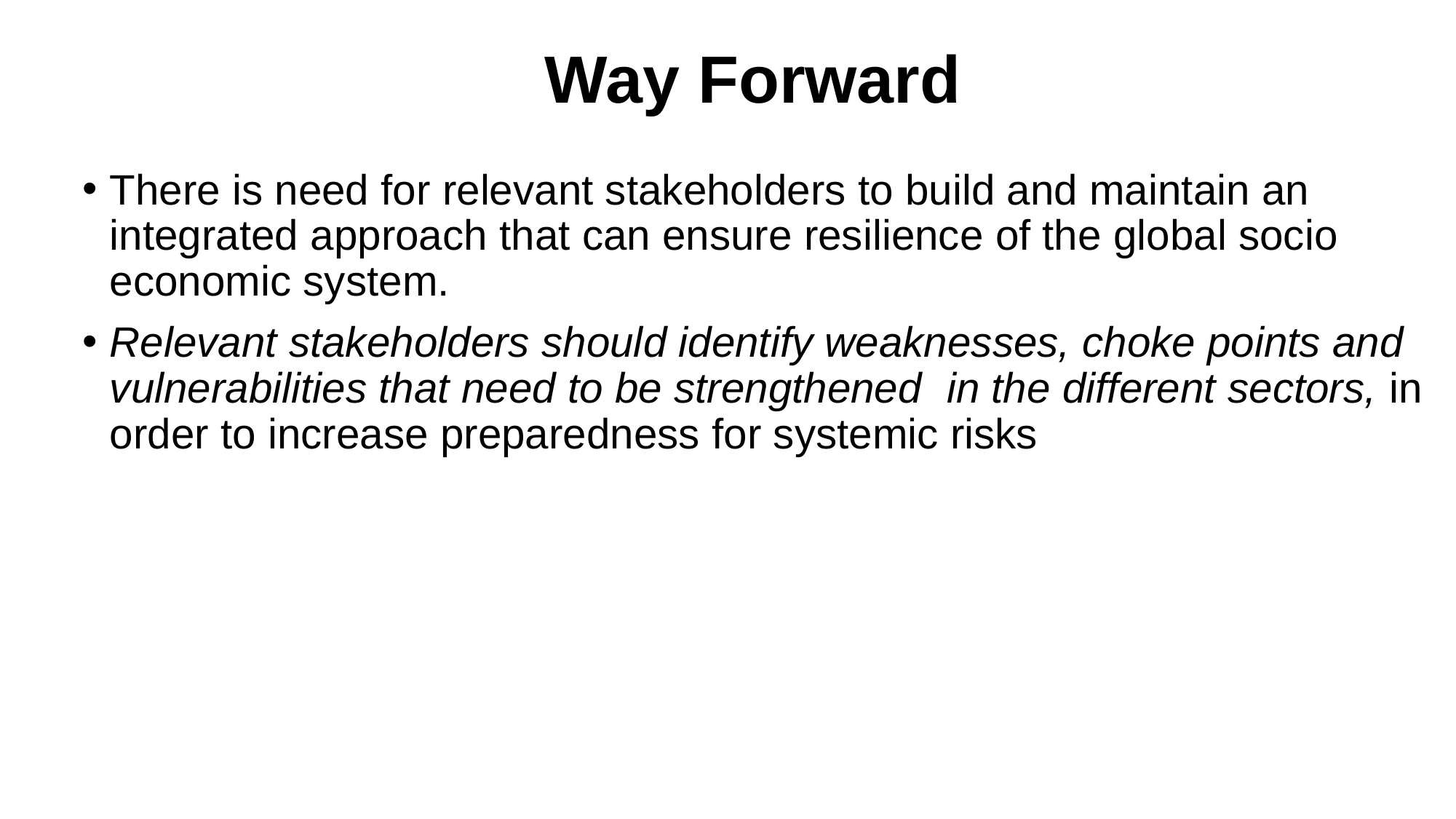

# Way Forward
There is need for relevant stakeholders to build and maintain an integrated approach that can ensure resilience of the global socio economic system.
Relevant stakeholders should identify weaknesses, choke points and vulnerabilities that need to be strengthened  in the different sectors, in order to increase preparedness for systemic risks